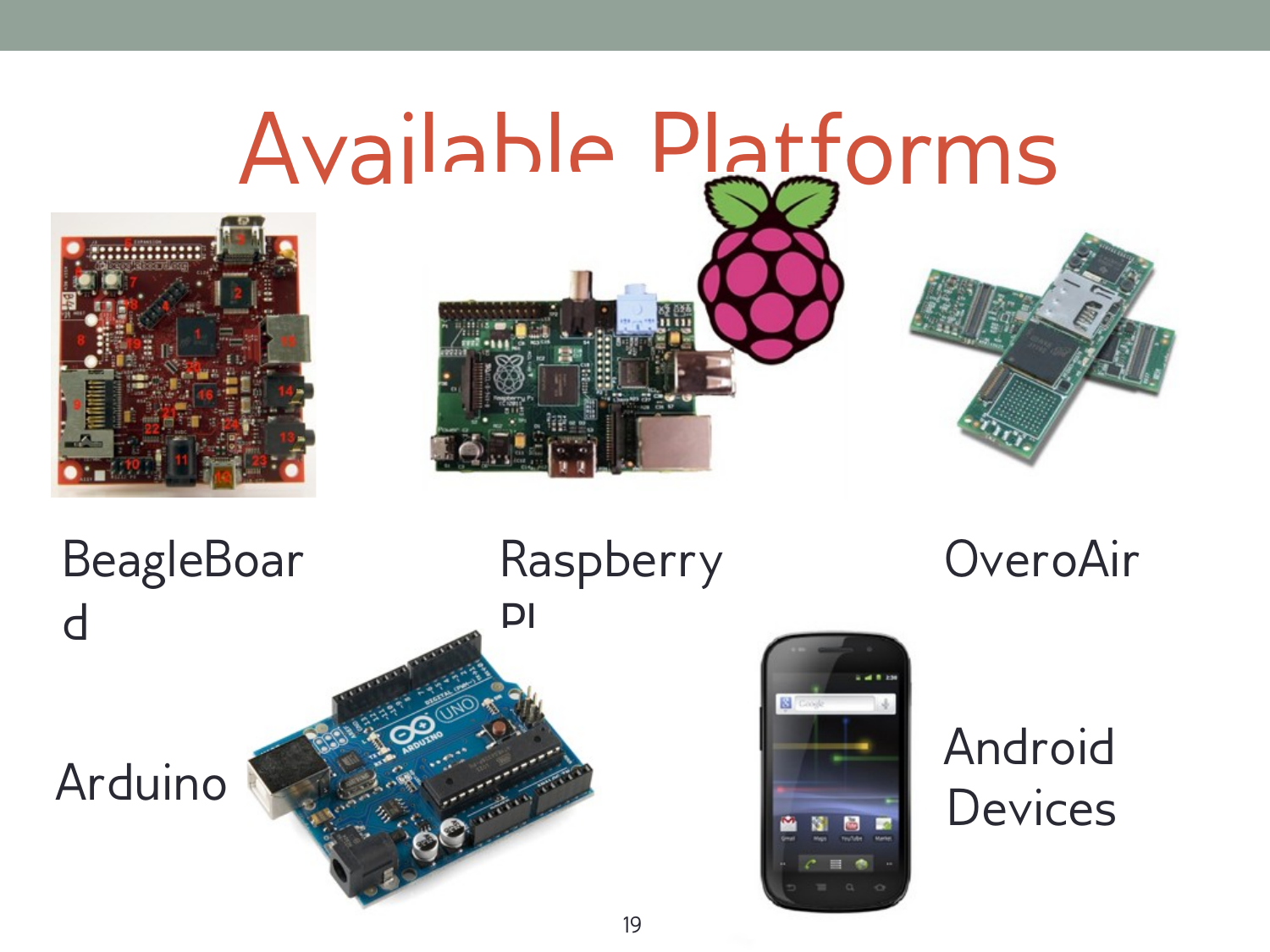

# Available Platforms

BeagleBoard
Raspberry PI
OveroAir

Android Devices
Arduino
19